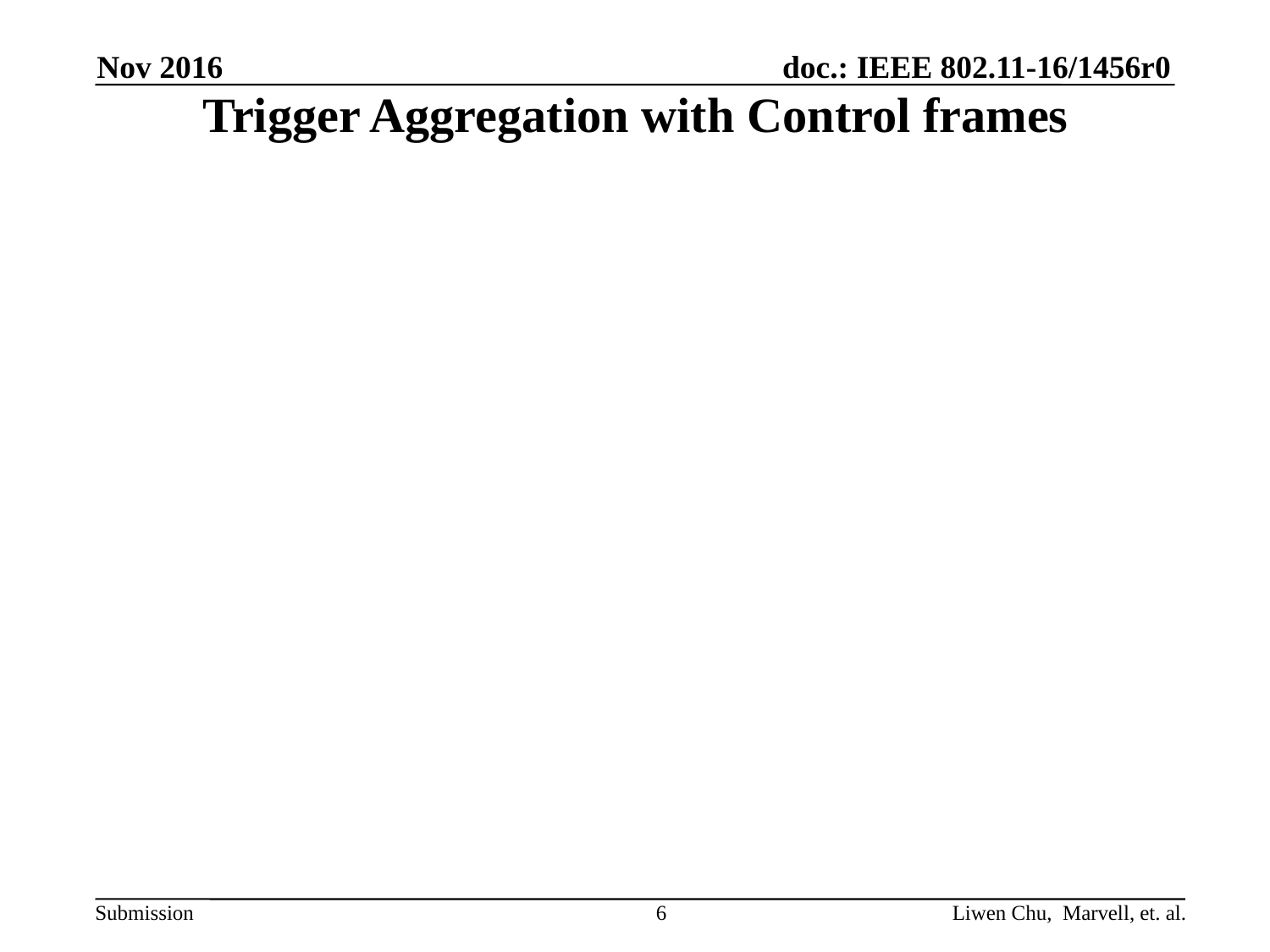

Nov 2016
# Trigger Aggregation with Control frames
Liwen Chu,  Marvell, et. al.
6